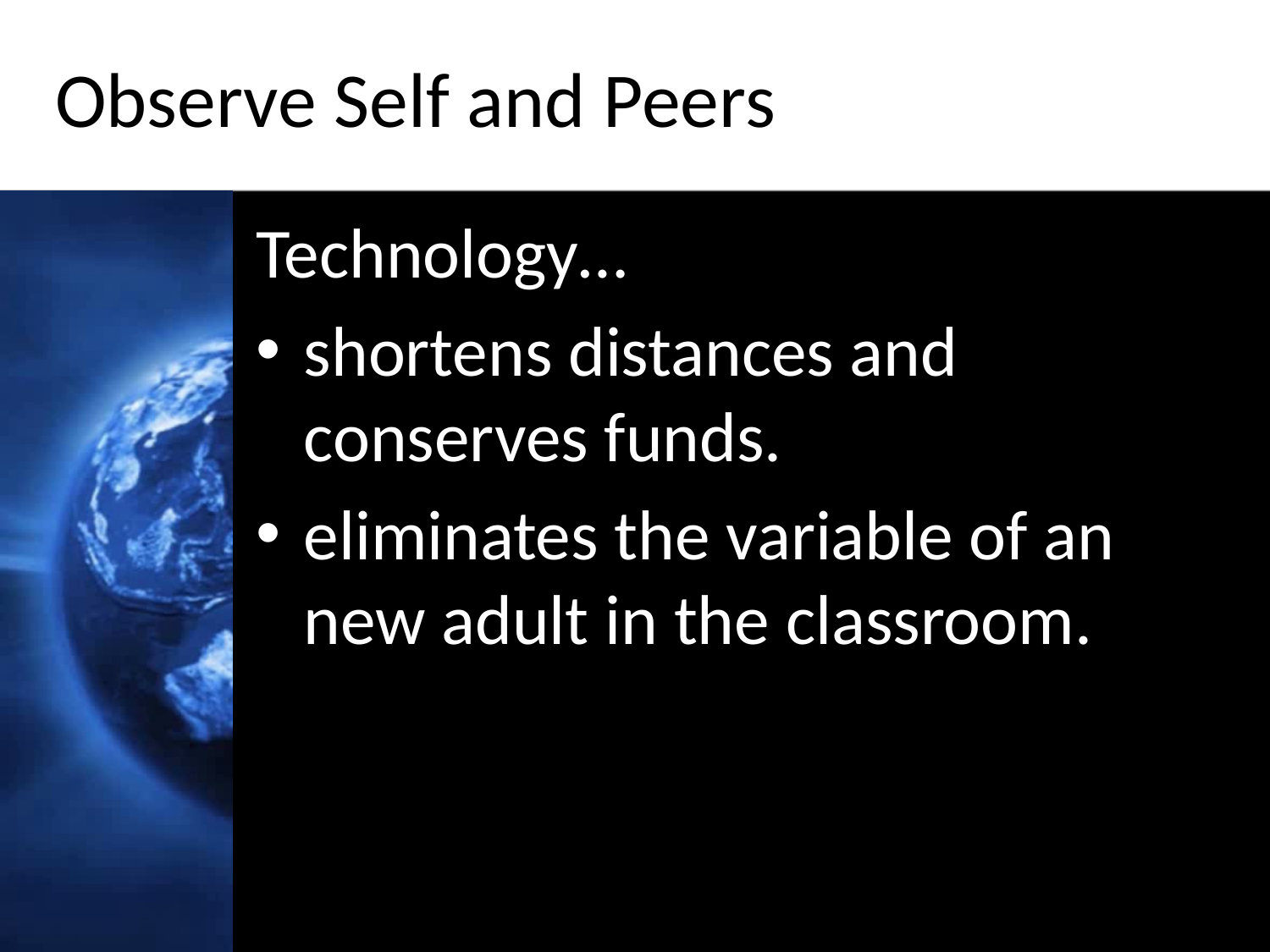

# Observe Self and Peers
Technology…
shortens distances and conserves funds.
eliminates the variable of an new adult in the classroom.